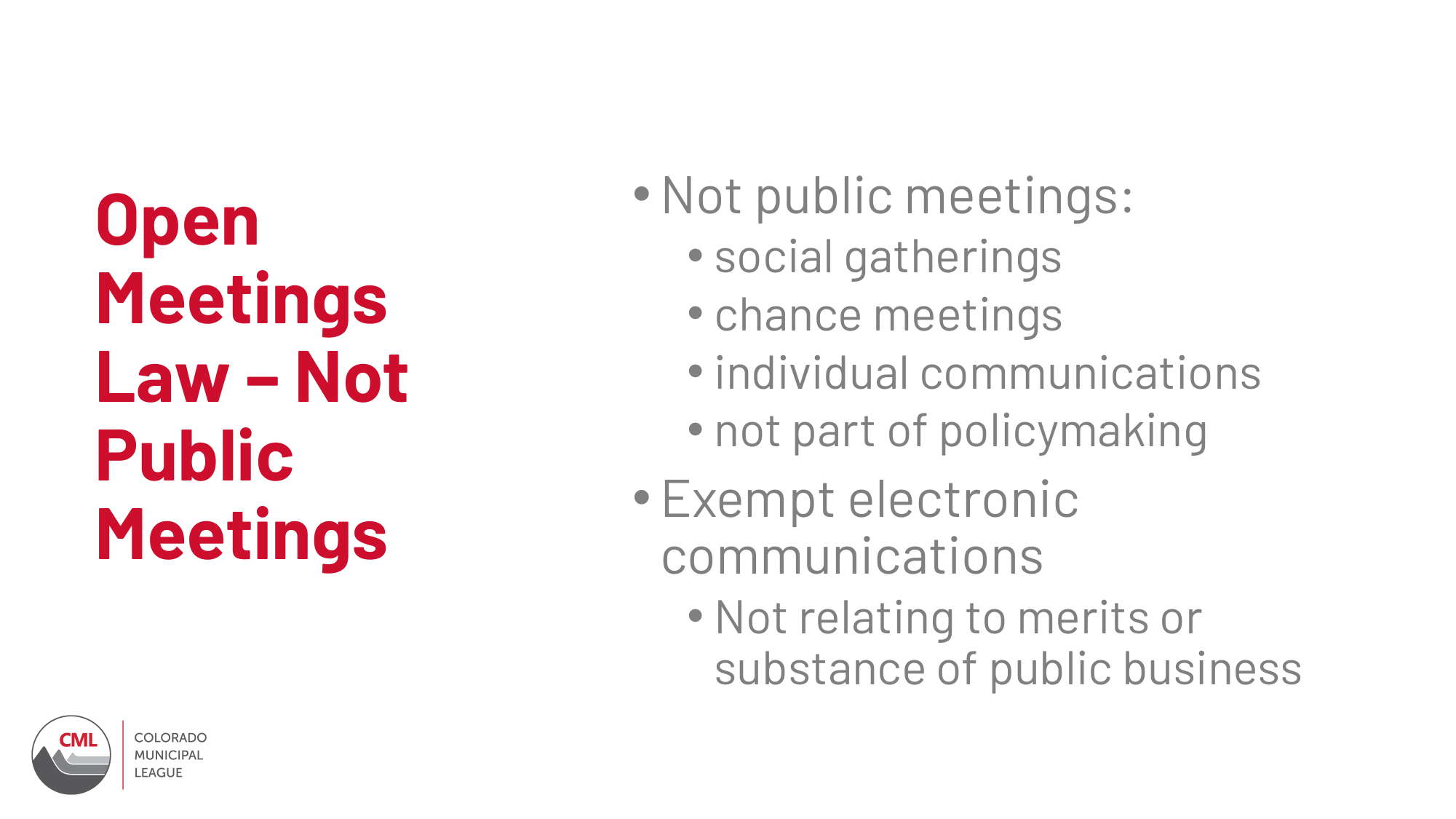

# Open Meetings Law – Not Public Meetings
Not public meetings:
social gatherings
chance meetings
individual communications
not part of policymaking
Exempt electronic communications
Not relating to merits or substance of public business